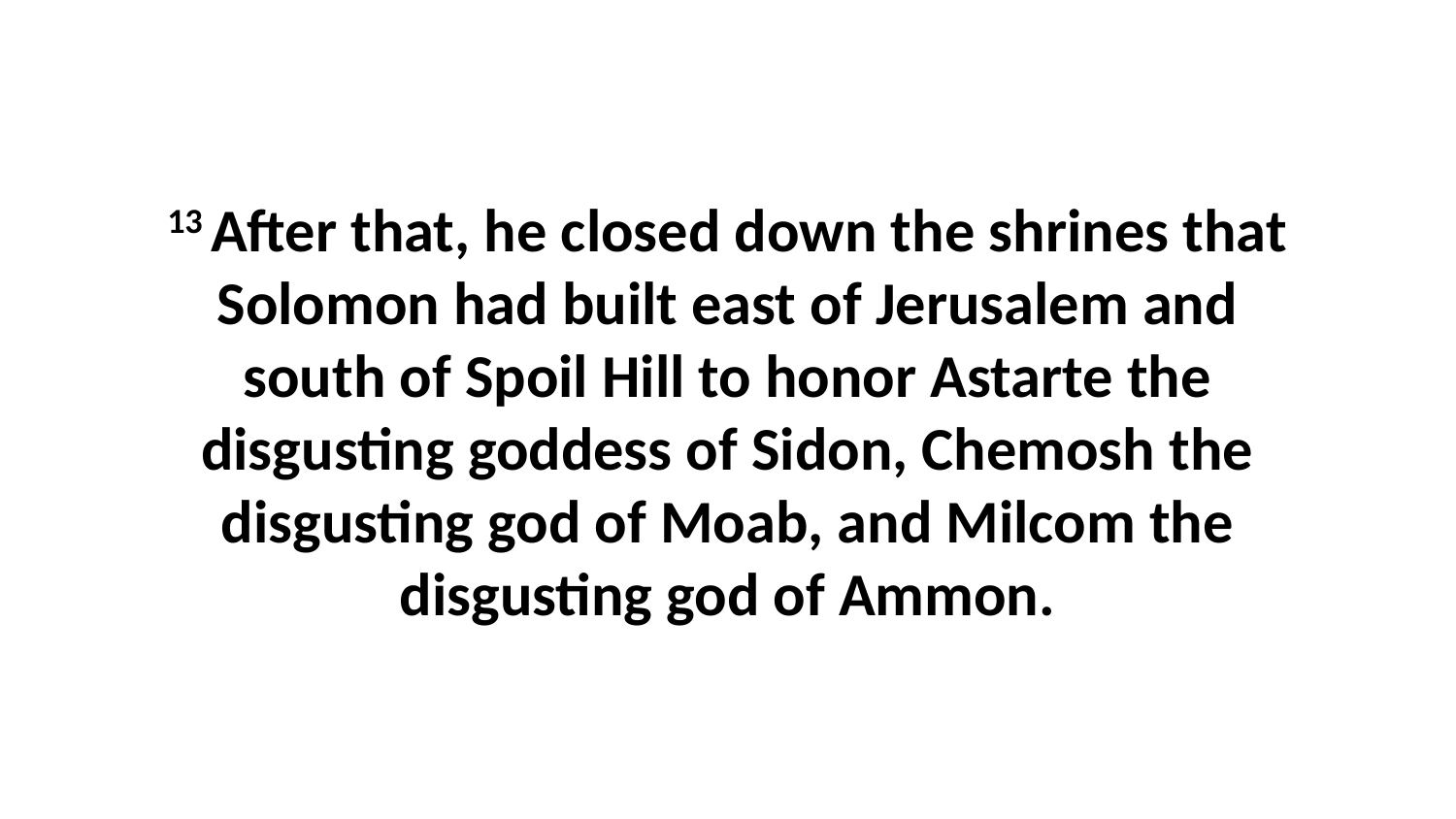

13 After that, he closed down the shrines that Solomon had built east of Jerusalem and south of Spoil Hill to honor Astarte the disgusting goddess of Sidon, Chemosh the disgusting god of Moab, and Milcom the disgusting god of Ammon.